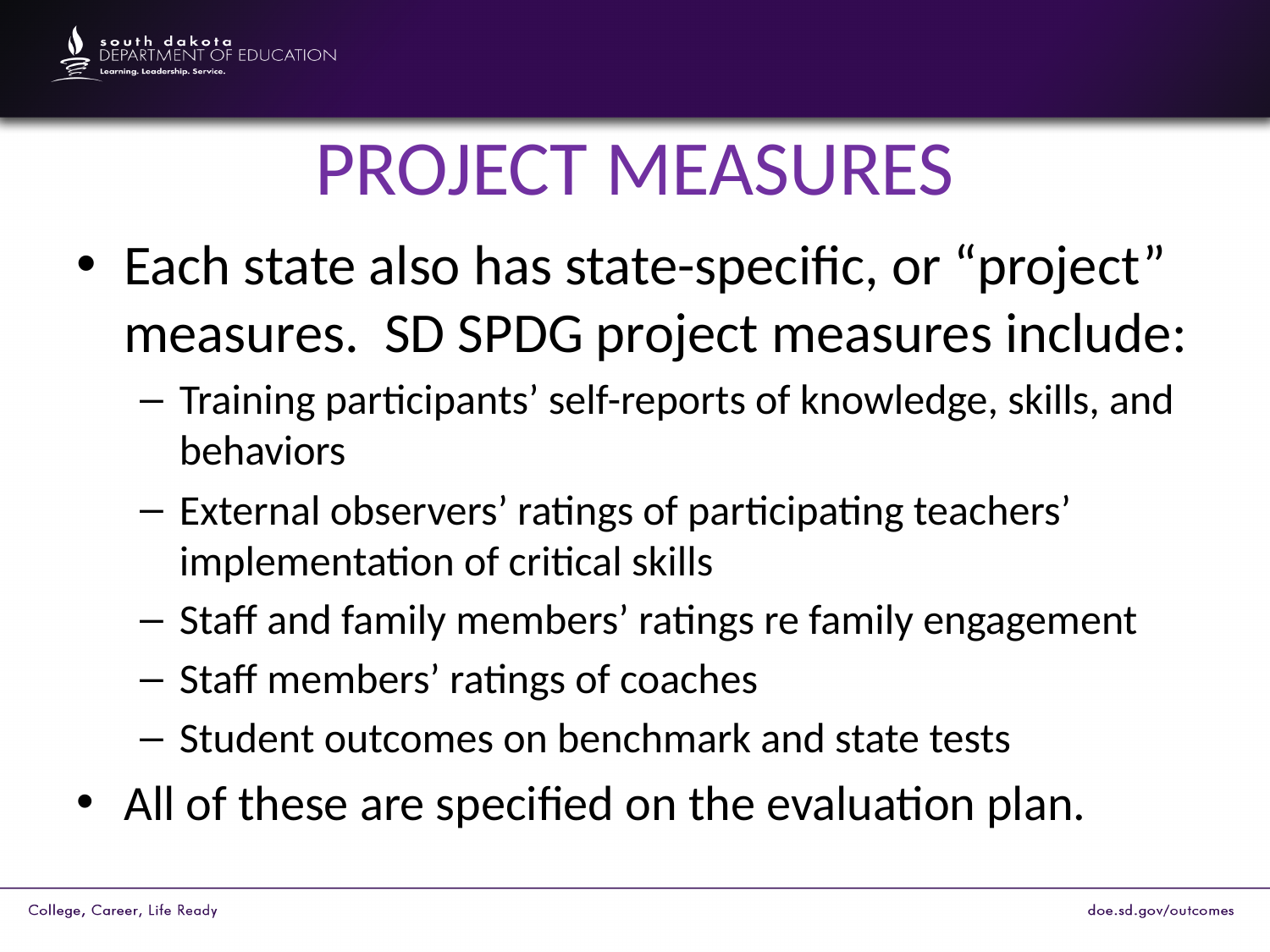

# PROJECT MEASURES
Each state also has state-specific, or “project” measures.  SD SPDG project measures include:
Training participants’ self-reports of knowledge, skills, and behaviors
External observers’ ratings of participating teachers’ implementation of critical skills
Staff and family members’ ratings re family engagement
Staff members’ ratings of coaches
Student outcomes on benchmark and state tests
All of these are specified on the evaluation plan.